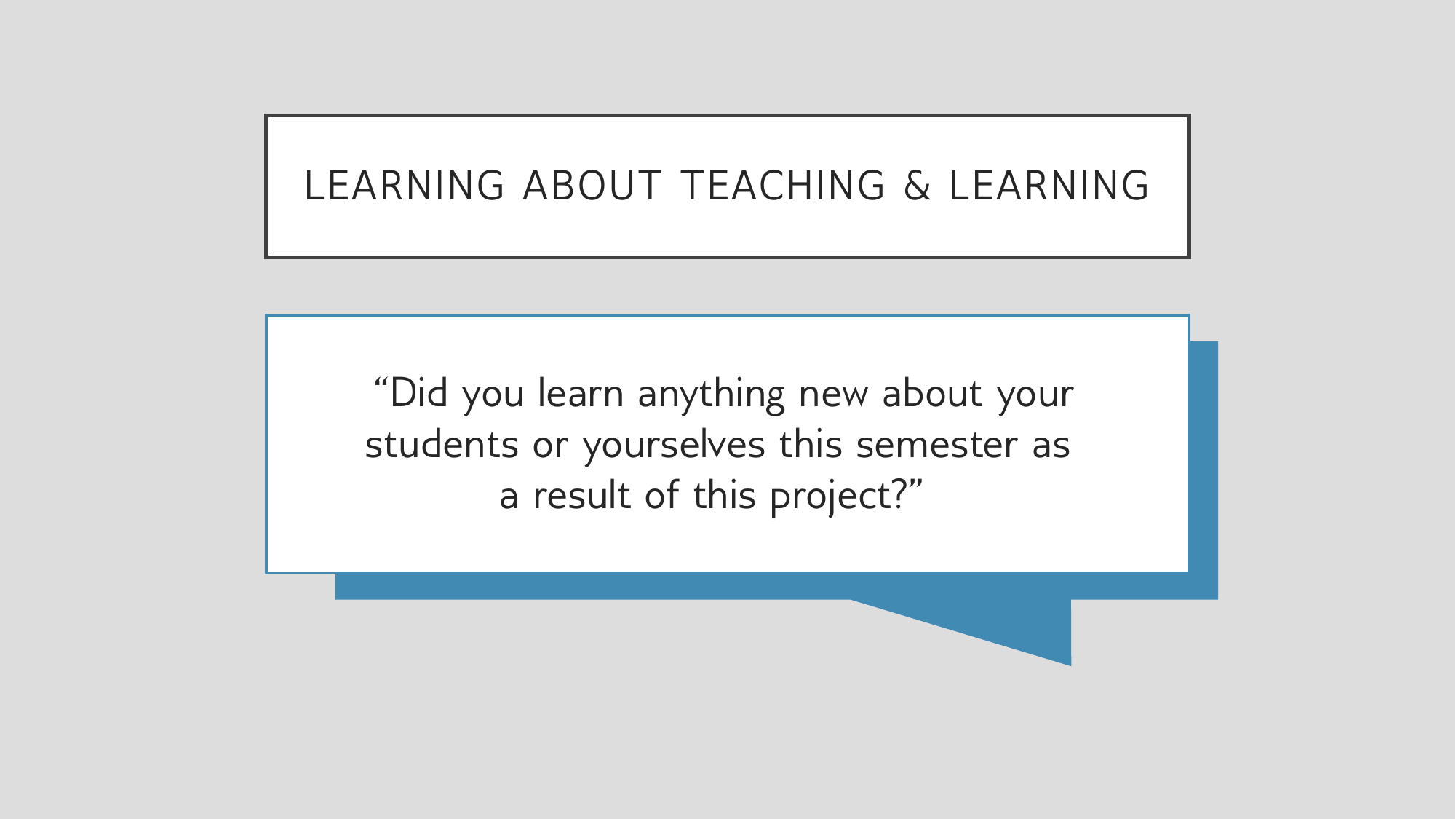

# Learning about Teaching & Learning

“Did you learn anything new about your students or yourselves this semester as
a result of this project?”